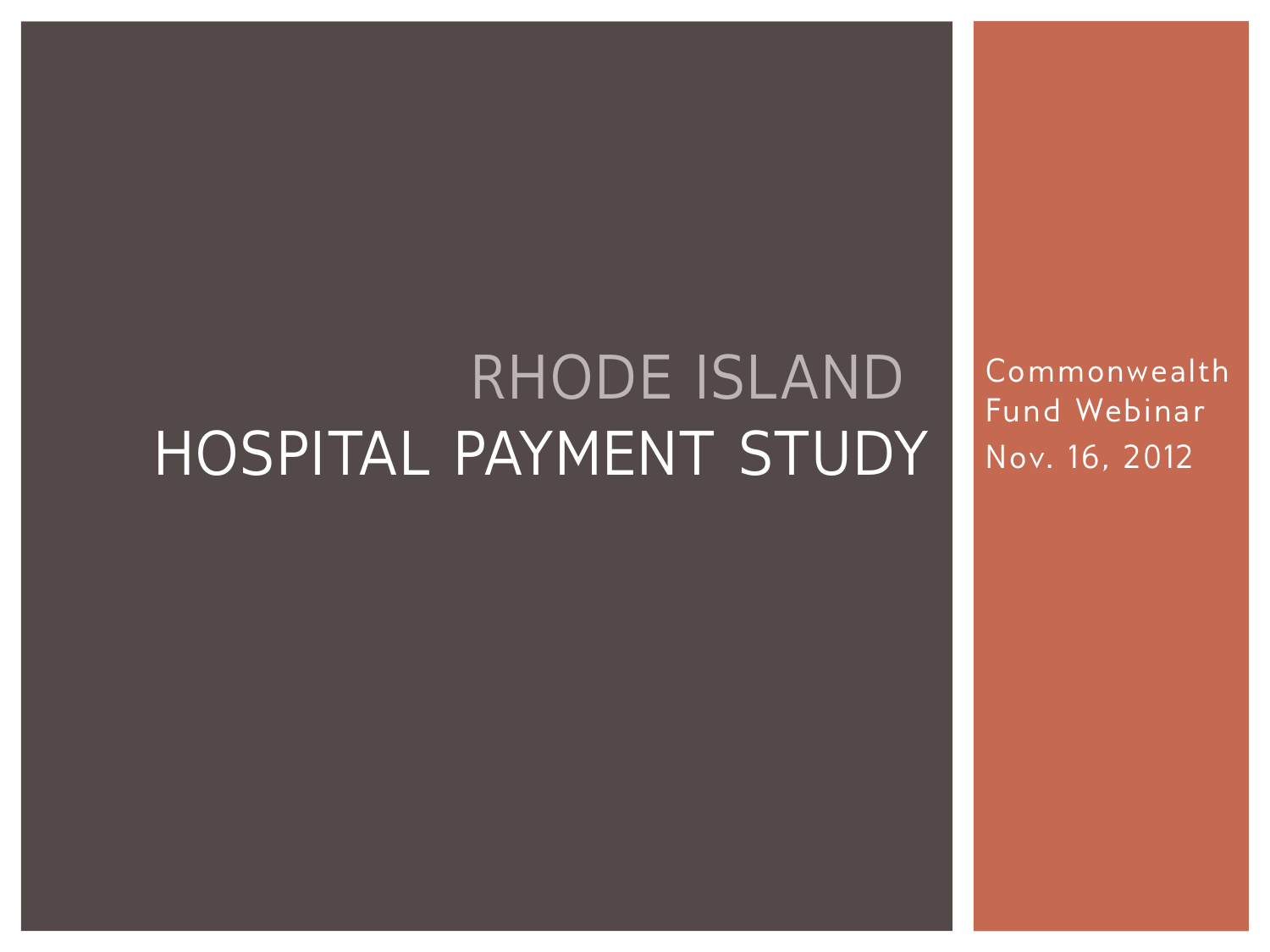

# Rhode Island Hospital Payment study
Commonwealth Fund Webinar
Nov. 16, 2012